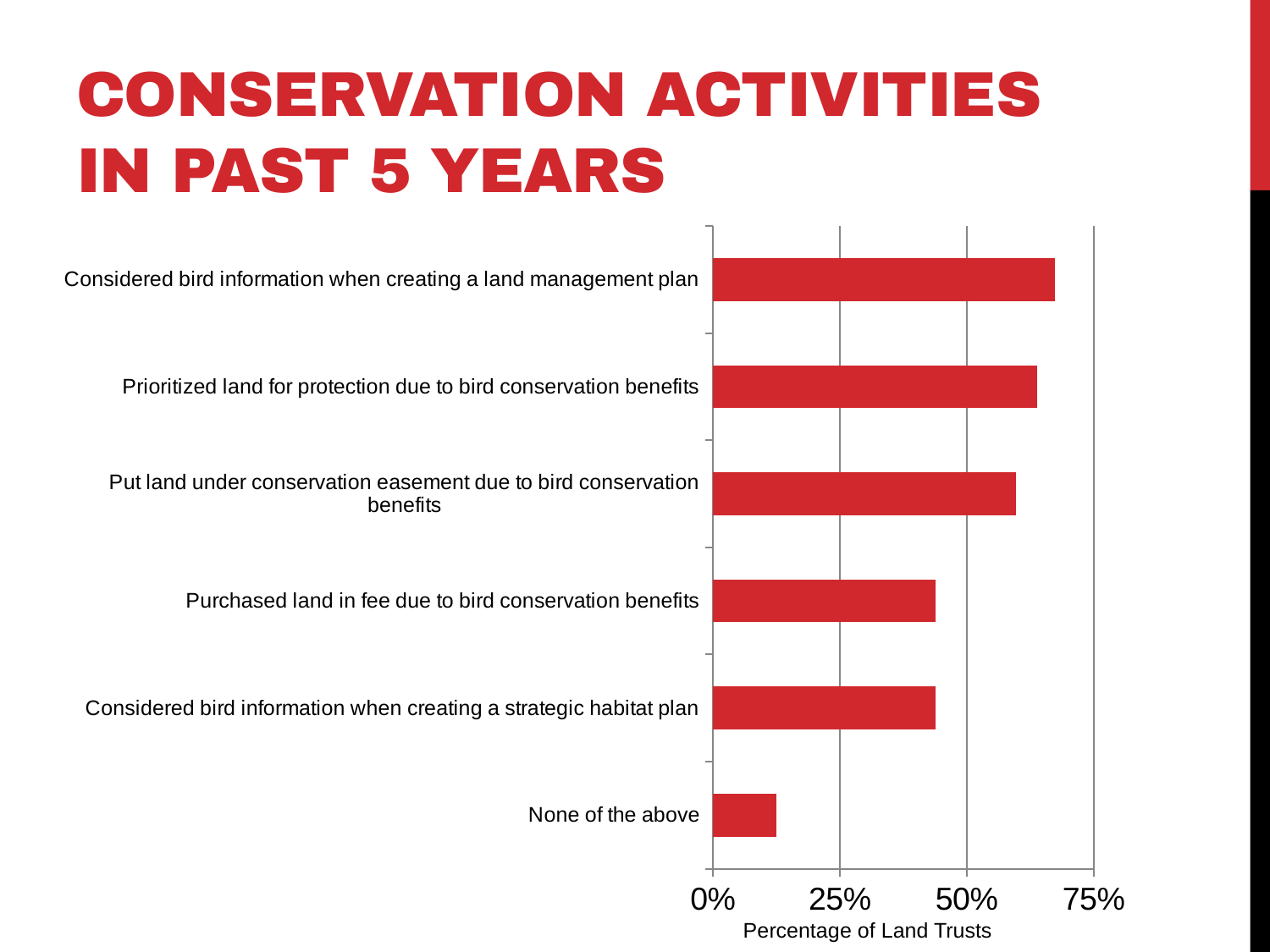

# Conservation Activities in Past 5 years

### Chart

| Category | Series1 |
|---|---|
| None of the above | 0.125 |
| Considered bird information when creating a strategic habitat plan | 0.438 |
| Purchased land in fee due to bird conservation benefits | 0.438 |
| Put land under conservation easement due to bird conservation benefits | 0.597 |
| Prioritized land for protection due to bird conservation benefits | 0.639 |
| Considered bird information when creating a land management plan | 0.674 |
Percentage of Land Trusts